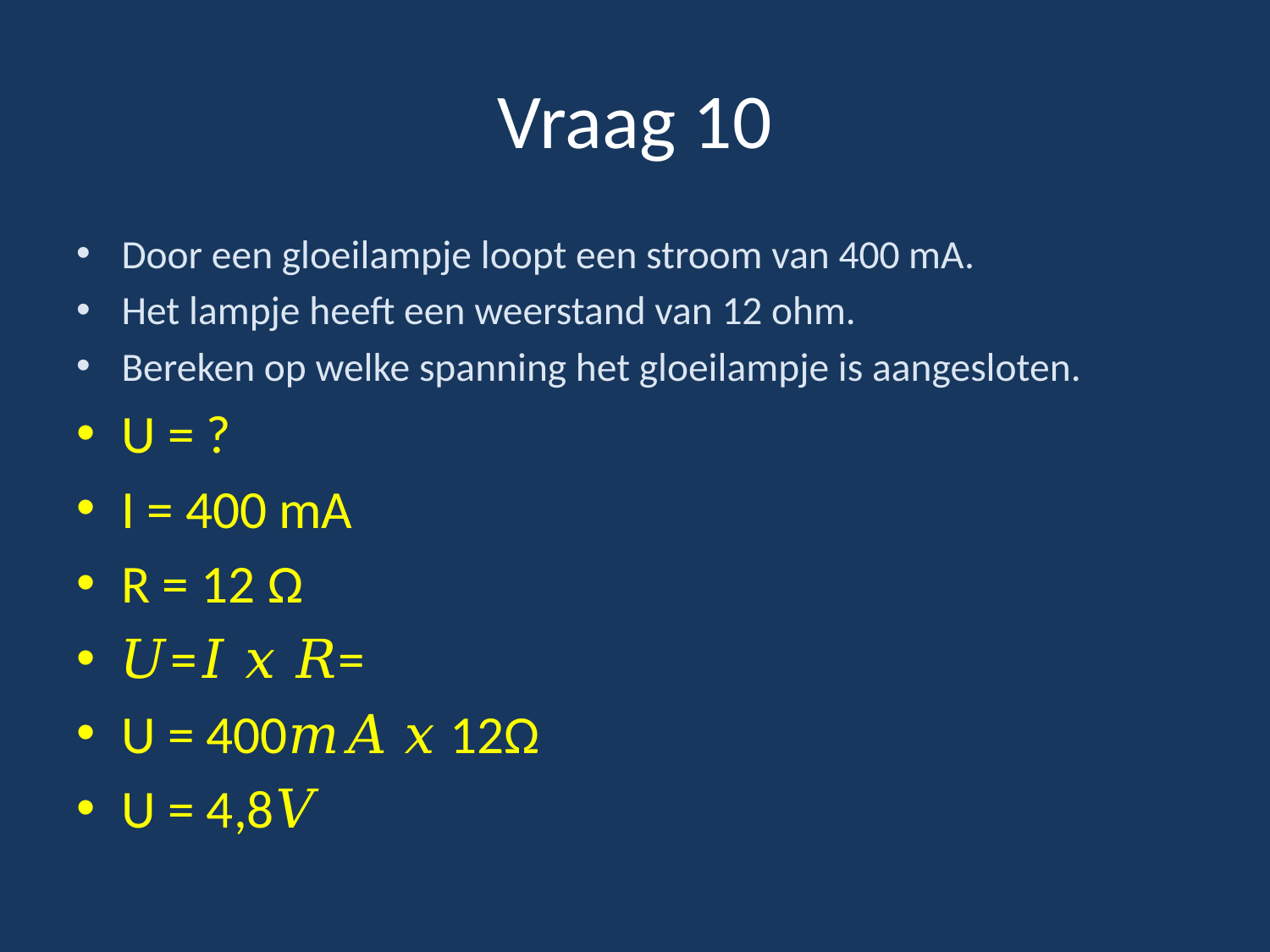

# Vraag 10
Door een gloeilampje loopt een stroom van 400 mA.
Het lampje heeft een weerstand van 12 ohm.
Bereken op welke spanning het gloeilampje is aangesloten.
U = ?
I = 400 mA
R = 12 Ω
𝑈=𝐼 𝑥 𝑅=
U = 400𝑚𝐴 𝑥 12Ω
U = 4,8𝑉